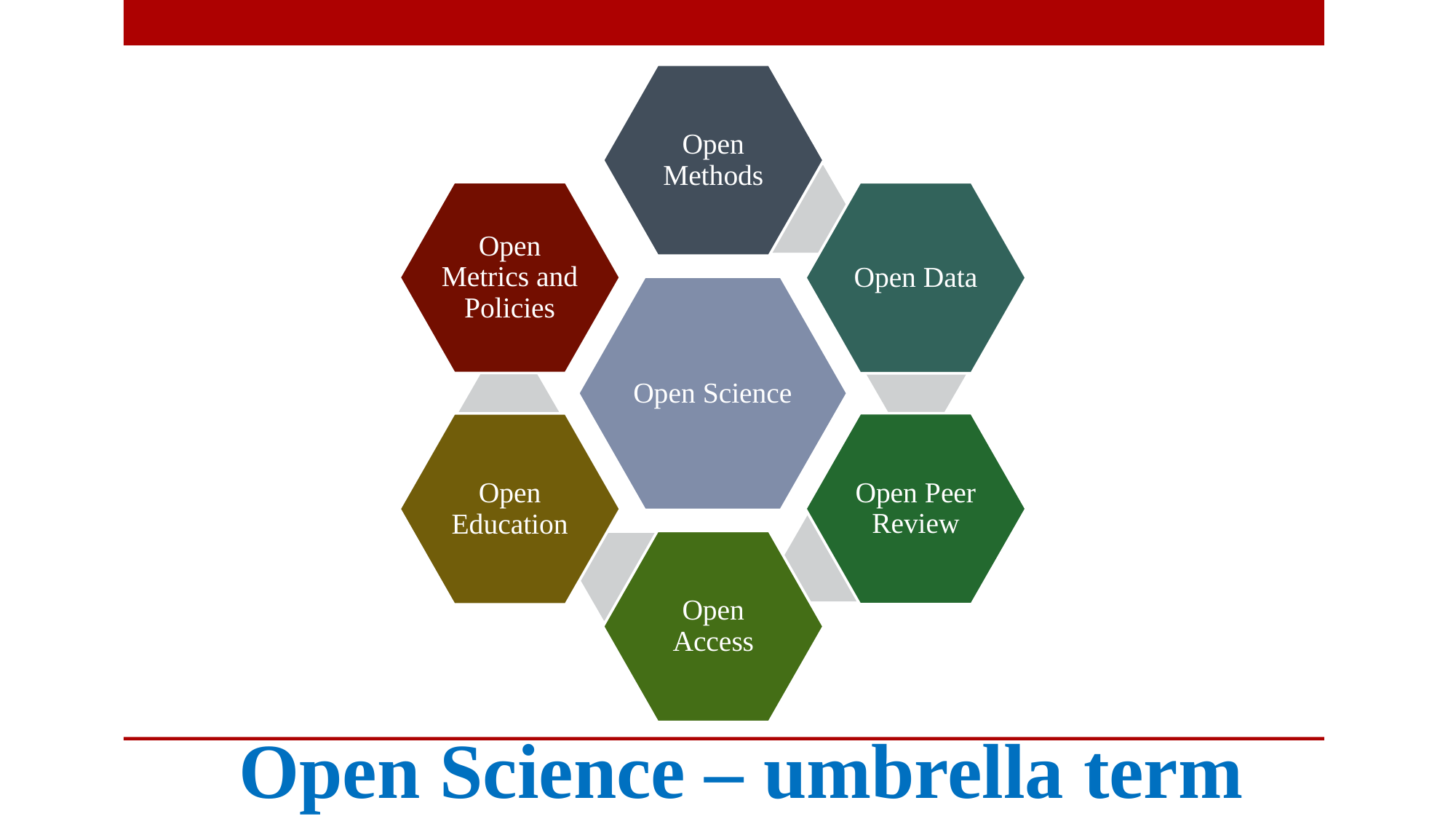

Open Science
Open Methods
Open Data
Open Peer Review
Open Access
Open Education
Open Metrics and Policies
# Open Science – umbrella term